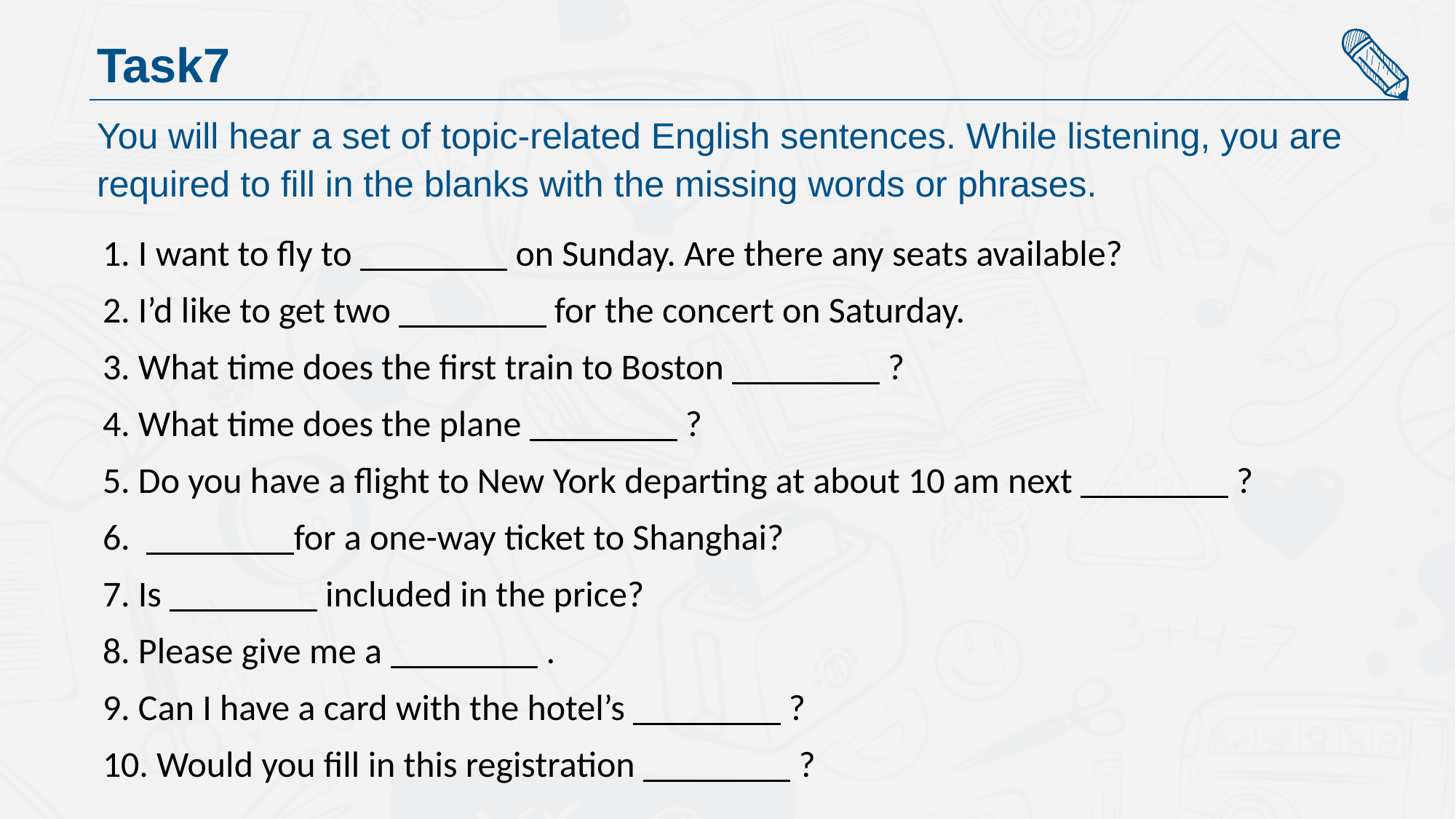

Task7
You will hear a set of topic-related English sentences. While listening, you are required to fill in the blanks with the missing words or phrases.
1. I want to fly to                    on Sunday. Are there any seats available?
2. I’d like to get two                    for the concert on Saturday.
3. What time does the first train to Boston                    ?
4. What time does the plane                    ?
5. Do you have a flight to New York departing at about 10 am next                    ?
6.                    for a one-way ticket to Shanghai?
7. Is                    included in the price?
8. Please give me a                    .
9. Can I have a card with the hotel’s                    ?
10. Would you fill in this registration                    ?